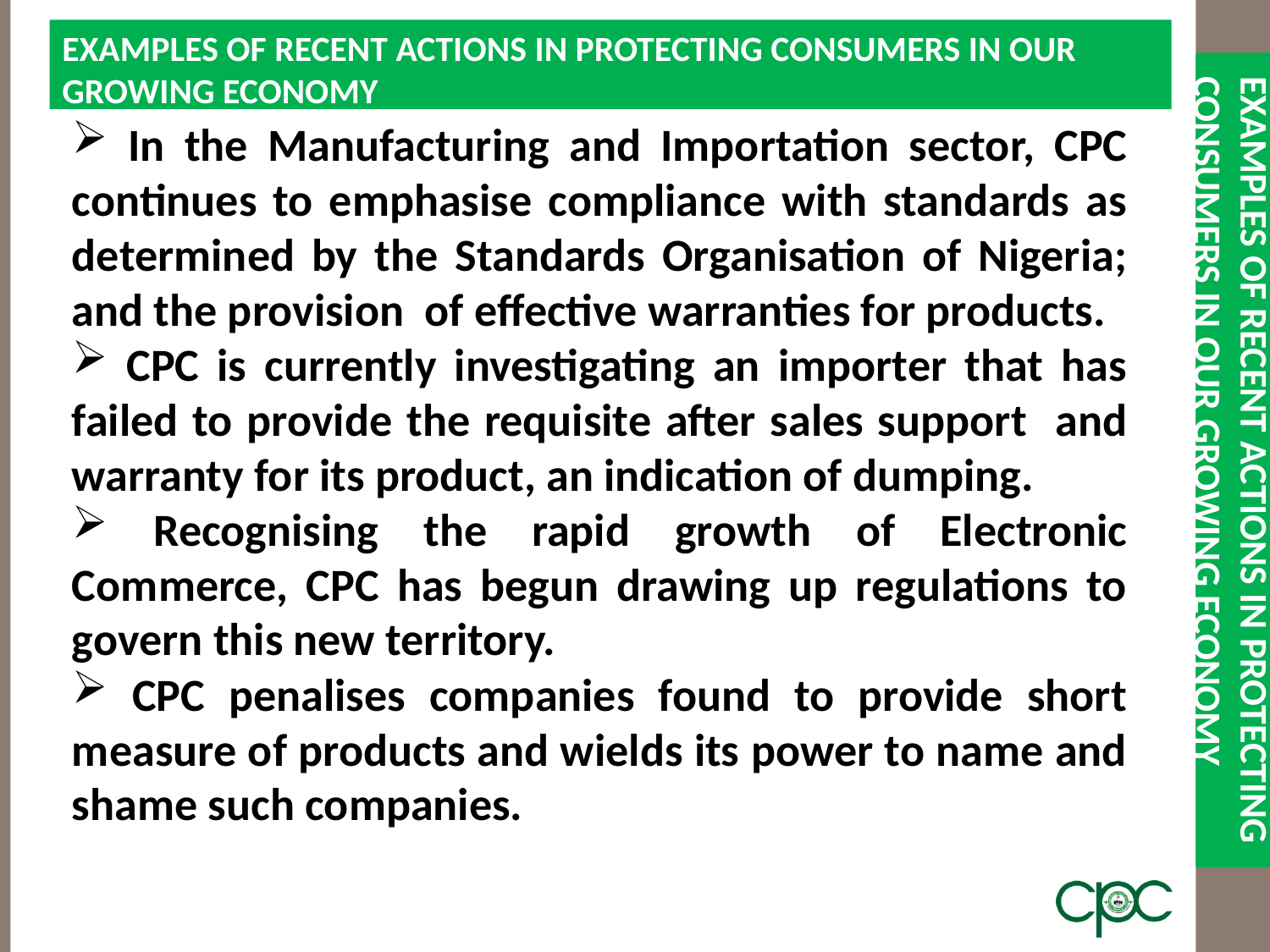

EXAMPLES OF RECENT ACTIONS IN PROTECTING CONSUMERS IN OUR GROWING ECONOMY
# Examples of recent actions in protecting consumers in our growing economy

 In the Manufacturing and Importation sector, CPC continues to emphasise compliance with standards as determined by the Standards Organisation of Nigeria; and the provision  of effective warranties for products.
 CPC is currently investigating an importer that has failed to provide the requisite after sales support  and warranty for its product, an indication of dumping.
 Recognising the rapid growth of Electronic Commerce, CPC has begun drawing up regulations to govern this new territory.
 CPC penalises companies found to provide short measure of products and wields its power to name and shame such companies.